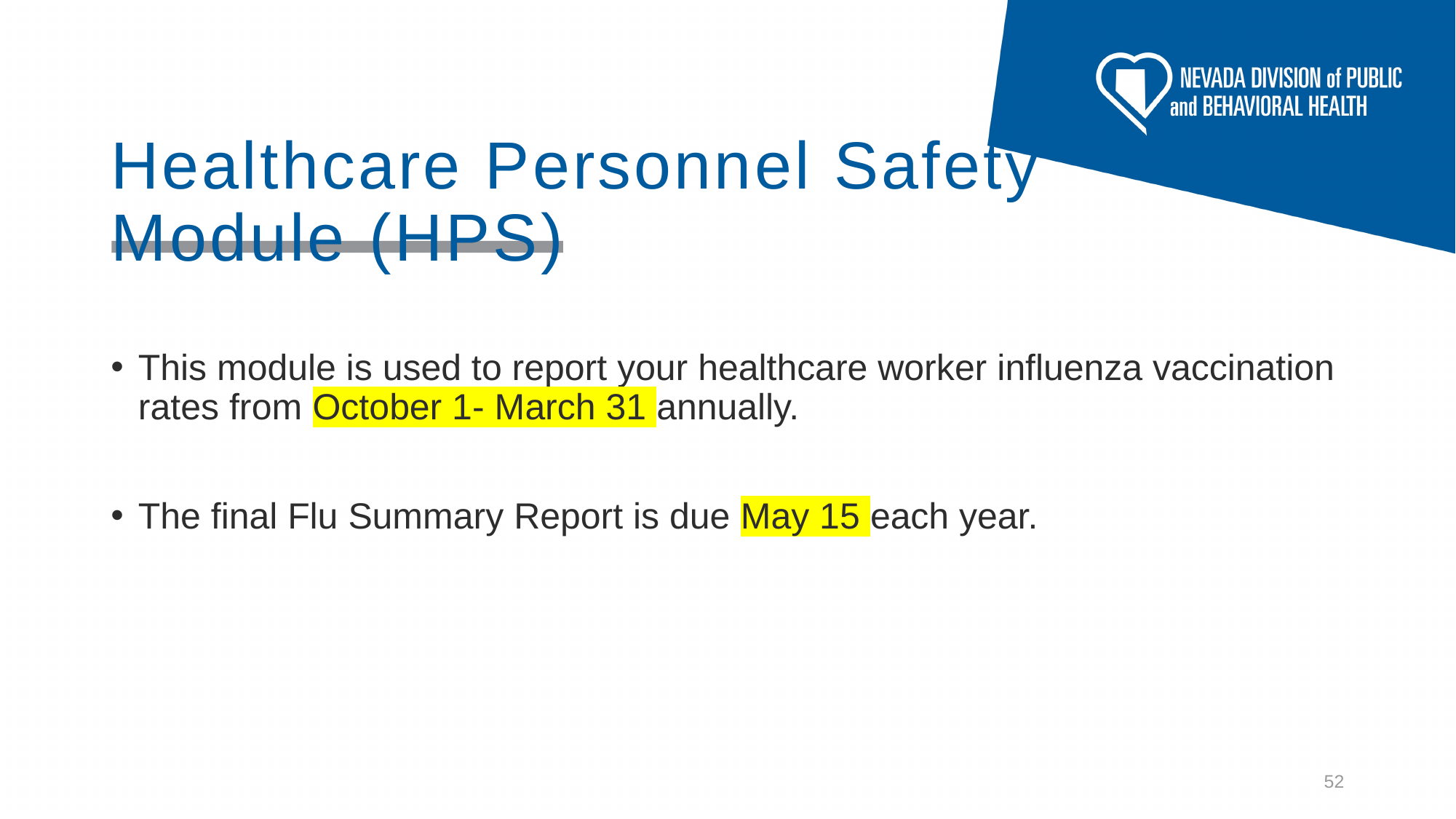

# Healthcare Personnel Safety Module (HPS)
This module is used to report your healthcare worker influenza vaccination rates from October 1- March 31 annually.

The final Flu Summary Report is due May 15 each year.

52